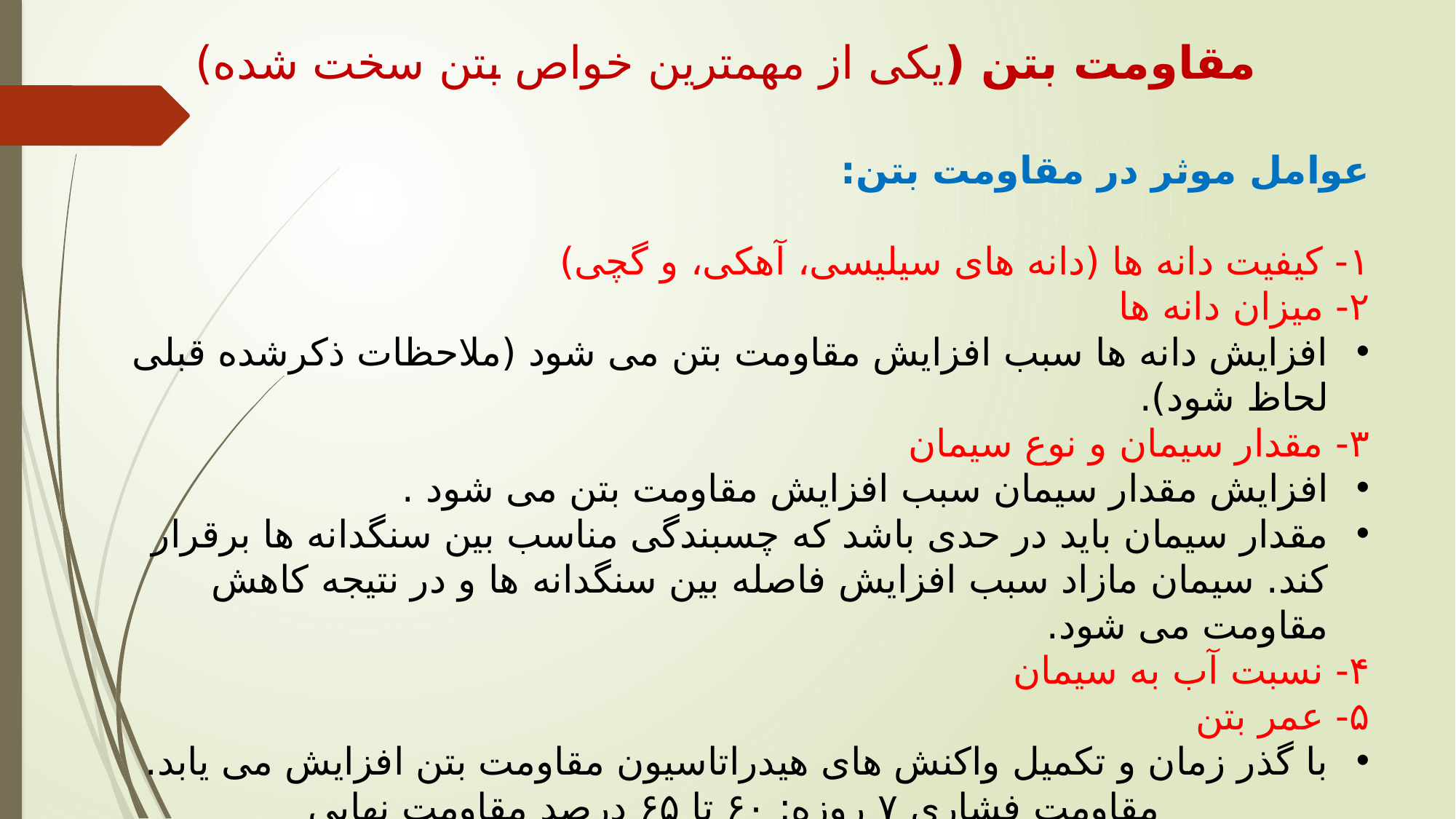

مقاومت بتن (یکی از مهمترین خواص بتن سخت شده)
عوامل موثر در مقاومت بتن:

۱- کیفیت دانه ها (دانه های سیلیسی، آهکی، و گچی)
۲- میزان دانه ها
افزایش دانه ها سبب افزایش مقاومت بتن می شود (ملاحظات ذکرشده قبلی لحاظ شود).
۳- مقدار سیمان و نوع سیمان
افزایش مقدار سیمان سبب افزایش مقاومت بتن می شود .
مقدار سیمان باید در حدی باشد که چسبندگی مناسب بین سنگدانه ها برقرار کند. سیمان مازاد سبب افزایش فاصله بین سنگدانه ها و در نتیجه کاهش مقاومت می شود.
۴- نسبت آب به سیمان
۵- عمر بتن
با گذر زمان و تکمیل واکنش های هیدراتاسیون مقاومت بتن افزایش می یابد.
مقاومت فشاری ۷ روزه: ۶۰ تا ۶۵ درصد مقاومت نهایی
مقاومت فشاری ۲۸ روزه: ۹۰ تا ۹۵ درصد مقاومت نهایی